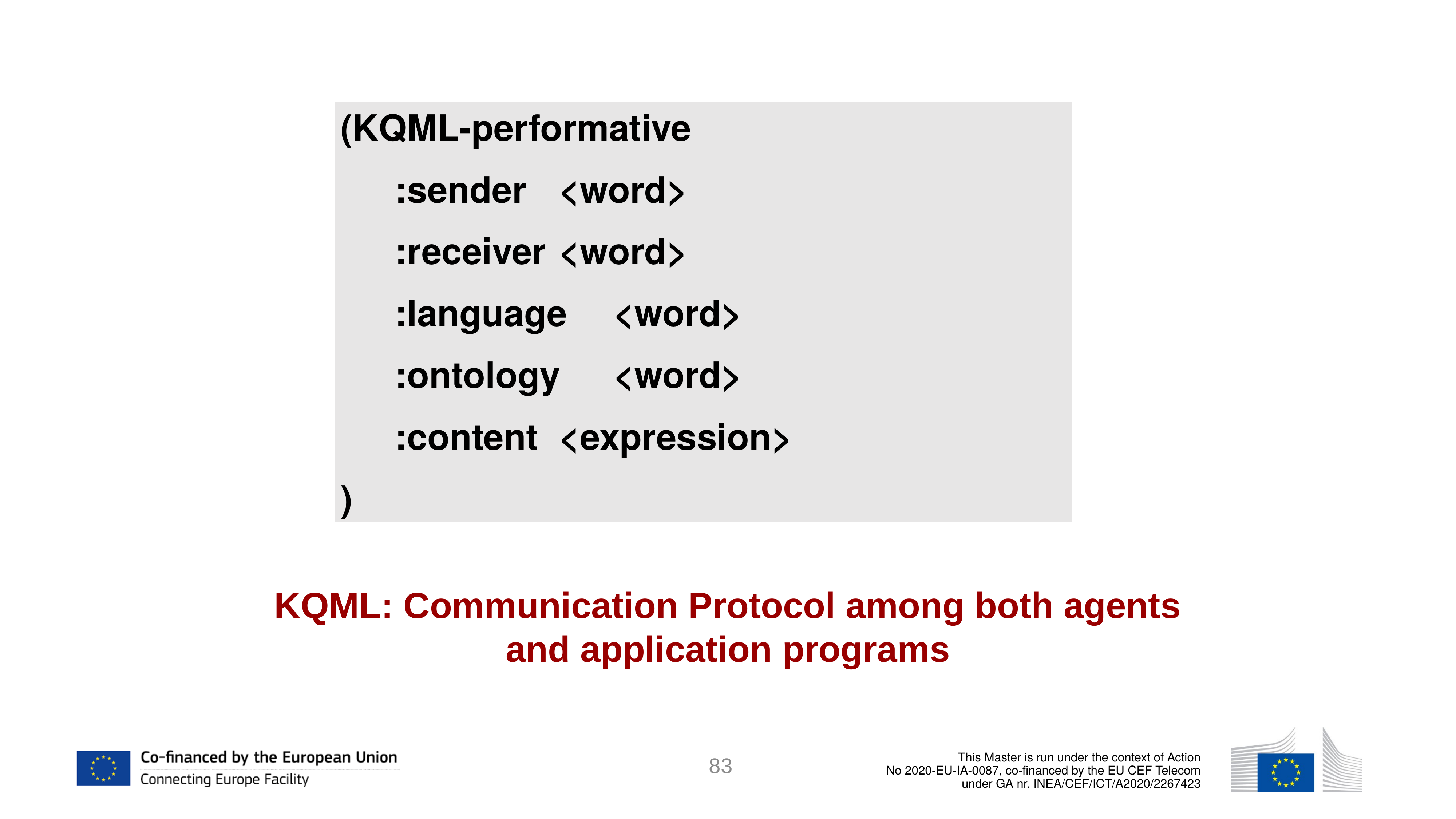

(KQML-performative
	:sender 	<word>
	:receiver	<word>
	:language	<word>
	:ontology	<word>
	:content	<expression>
)
KQML: Communication Protocol among both agents and application programs
83